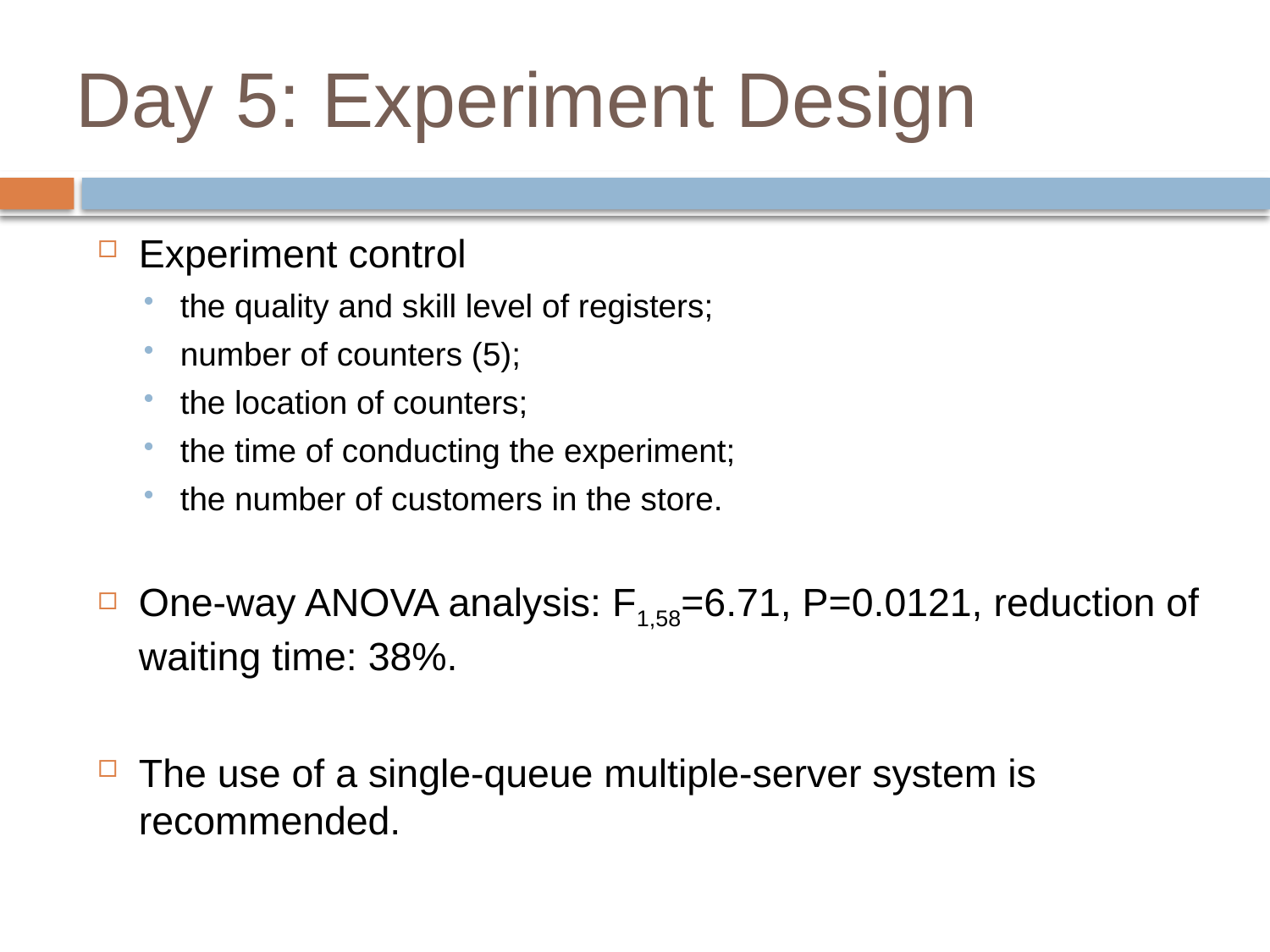

# Day 5: Experiment Design
Experiment control
the quality and skill level of registers;
number of counters (5);
the location of counters;
the time of conducting the experiment;
the number of customers in the store.

One-way ANOVA analysis: F1,58=6.71, P=0.0121, reduction of waiting time: 38%.

The use of a single-queue multiple-server system is recommended.